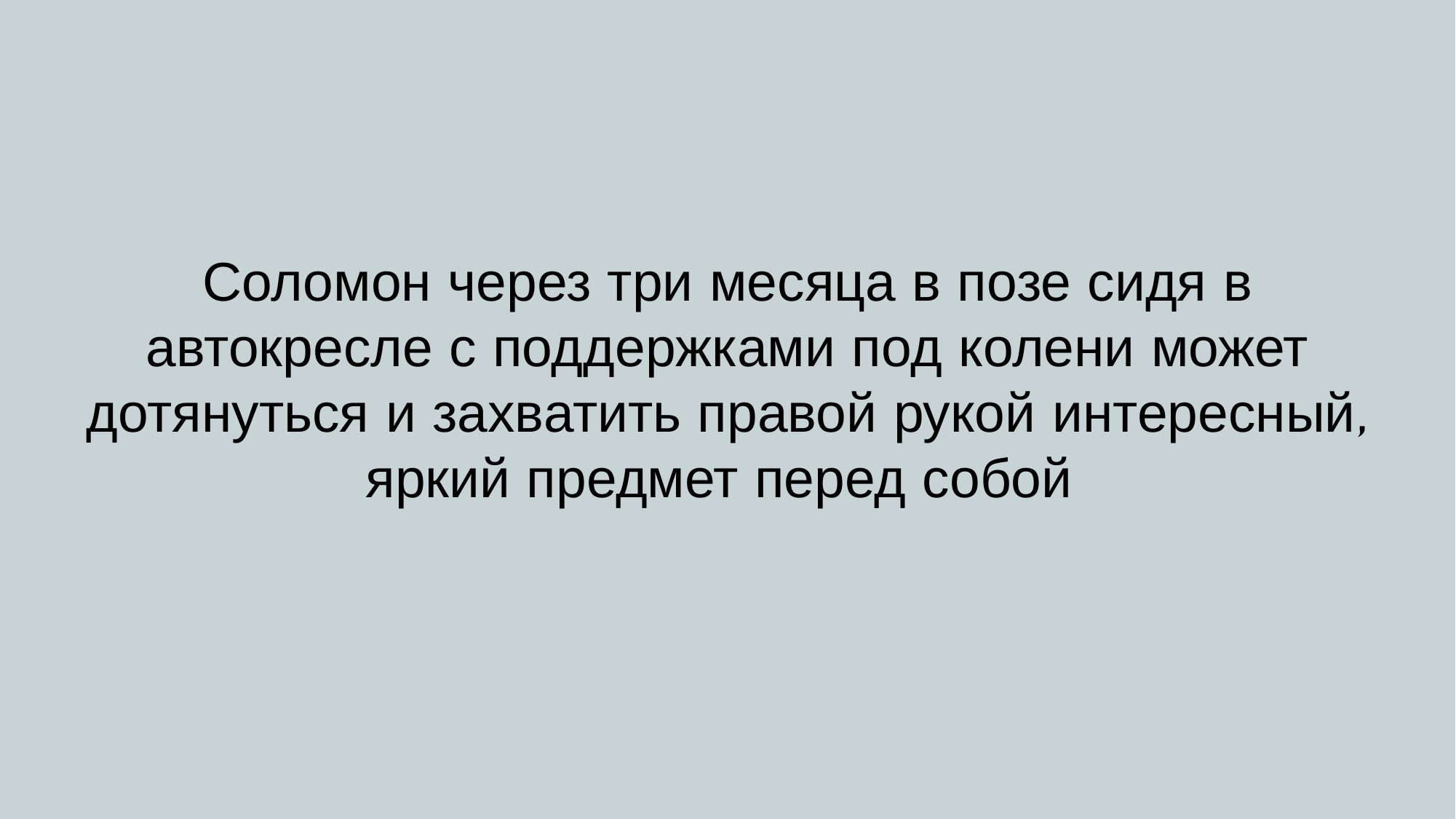

Соломон через три месяца в позе сидя в автокресле с поддержками под колени может дотянуться и захватить правой рукой интересный, яркий предмет перед собой